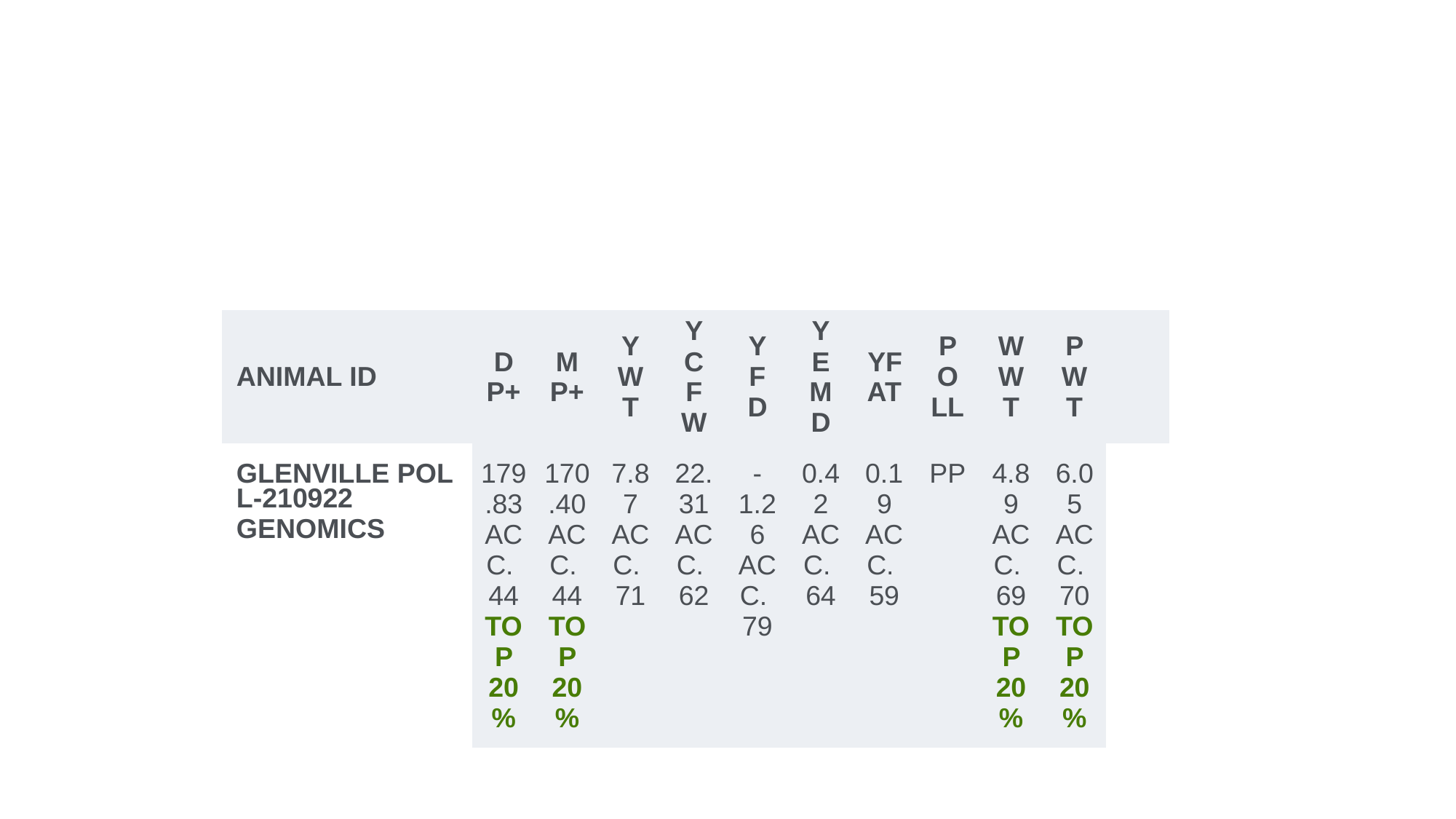

#
| ANIMAL ID | DP+ | MP+ | YWT | YCFW | YFD | YEMD | YFAT | POLL | WWT | PWT |  |
| --- | --- | --- | --- | --- | --- | --- | --- | --- | --- | --- | --- |
| GLENVILLE POLL-210922GENOMICS | 179.83 ACC. 44 TOP 20% | 170.40 ACC. 44 TOP 20% | 7.87 ACC. 71 | 22.31 ACC. 62 | -1.26 ACC. 79 | 0.42 ACC. 64 | 0.19 ACC. 59 | PP | 4.89 ACC. 69 TOP 20% | 6.05 ACC. 70 TOP 20% |  |